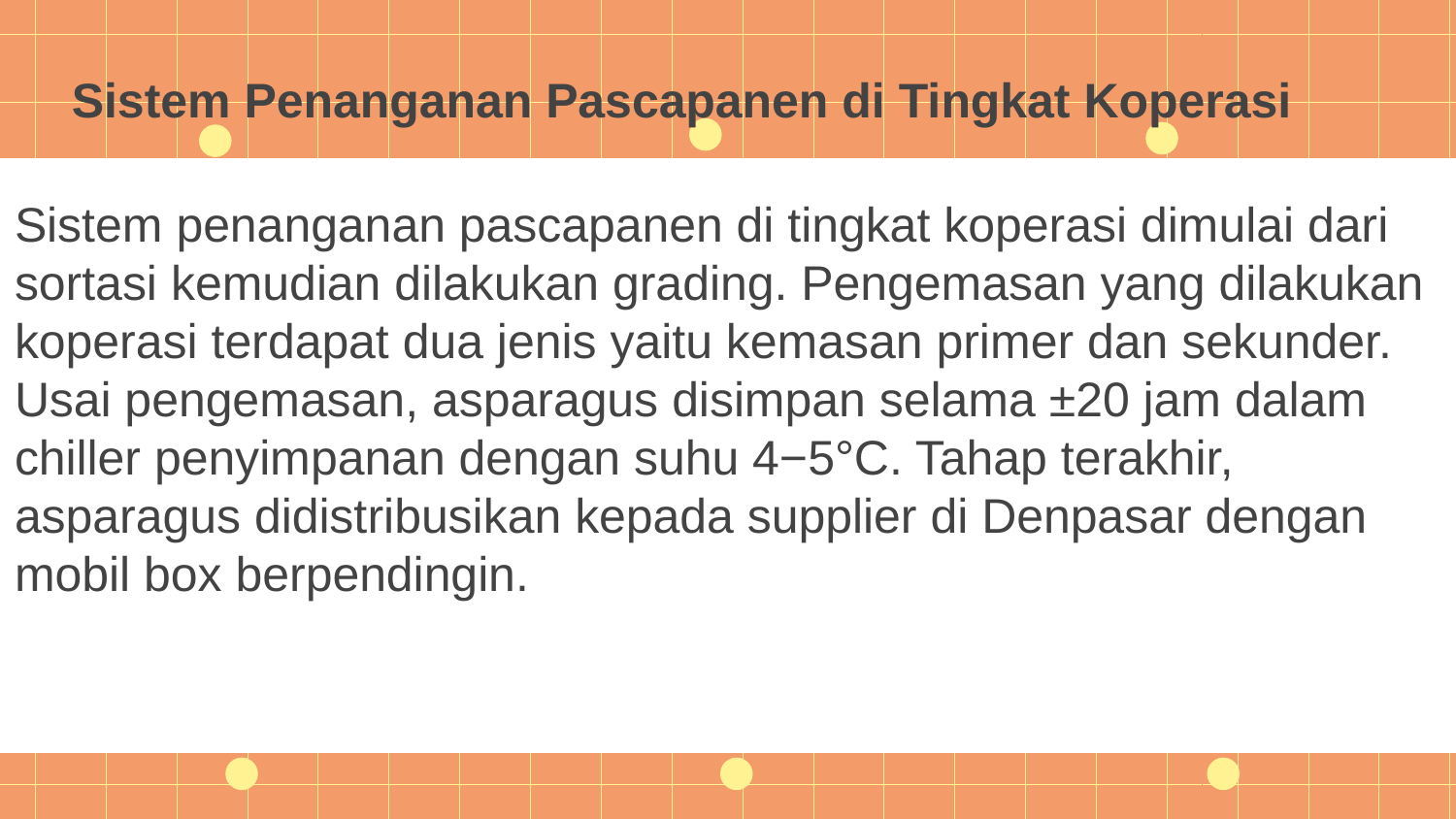

Sistem Penanganan Pascapanen di Tingkat Koperasi

Sistem penanganan pascapanen di tingkat koperasi dimulai dari sortasi kemudian dilakukan grading. Pengemasan yang dilakukan koperasi terdapat dua jenis yaitu kemasan primer dan sekunder. Usai pengemasan, asparagus disimpan selama ±20 jam dalam chiller penyimpanan dengan suhu 4−5°C. Tahap terakhir, asparagus didistribusikan kepada supplier di Denpasar dengan mobil box berpendingin.